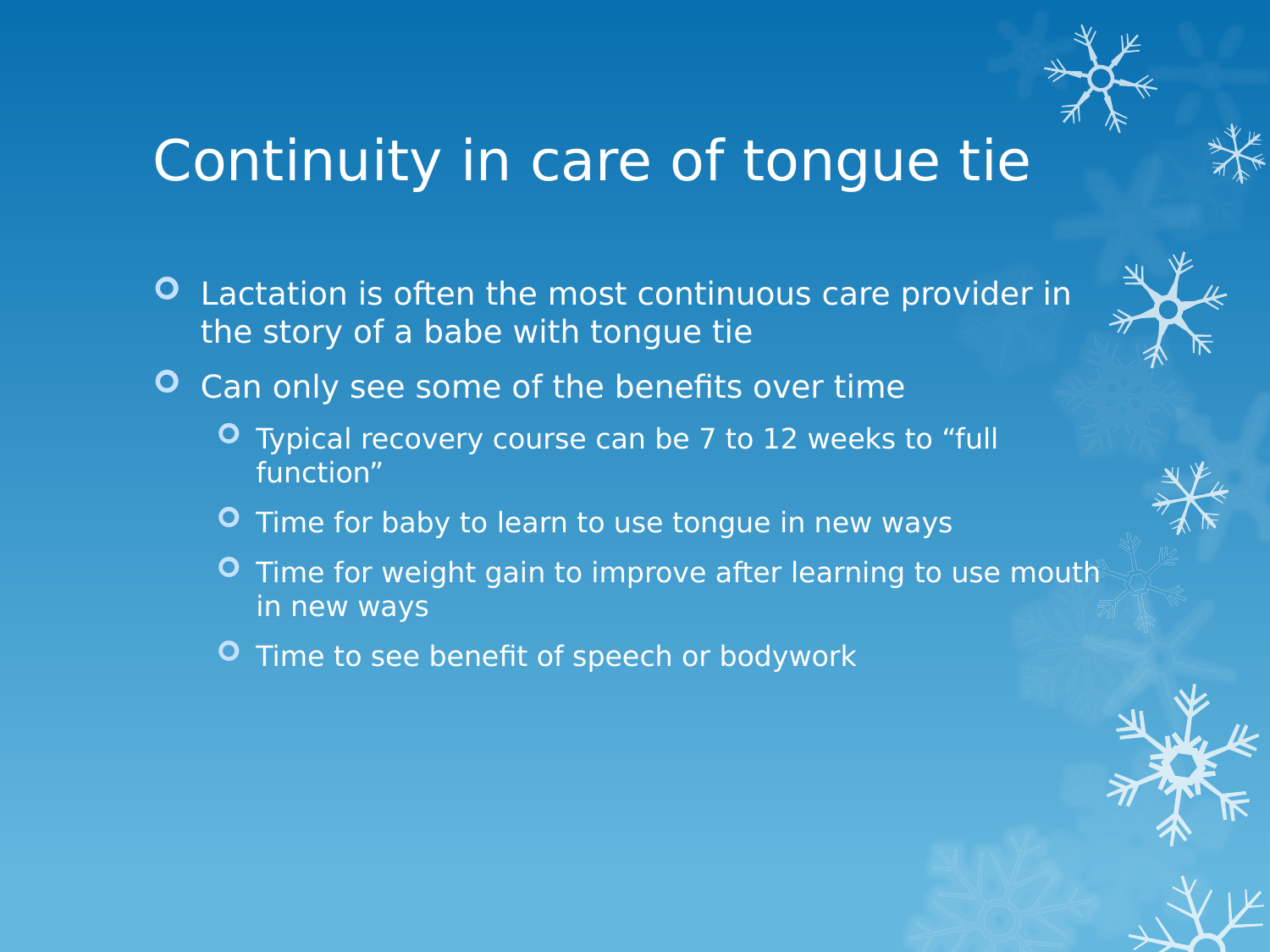

# Continuity in care of tongue tie
Lactation is often the most continuous care provider in the story of a babe with tongue tie
Can only see some of the benefits over time
Typical recovery course can be 7 to 12 weeks to “full function”
Time for baby to learn to use tongue in new ways
Time for weight gain to improve after learning to use mouth in new ways
Time to see benefit of speech or bodywork